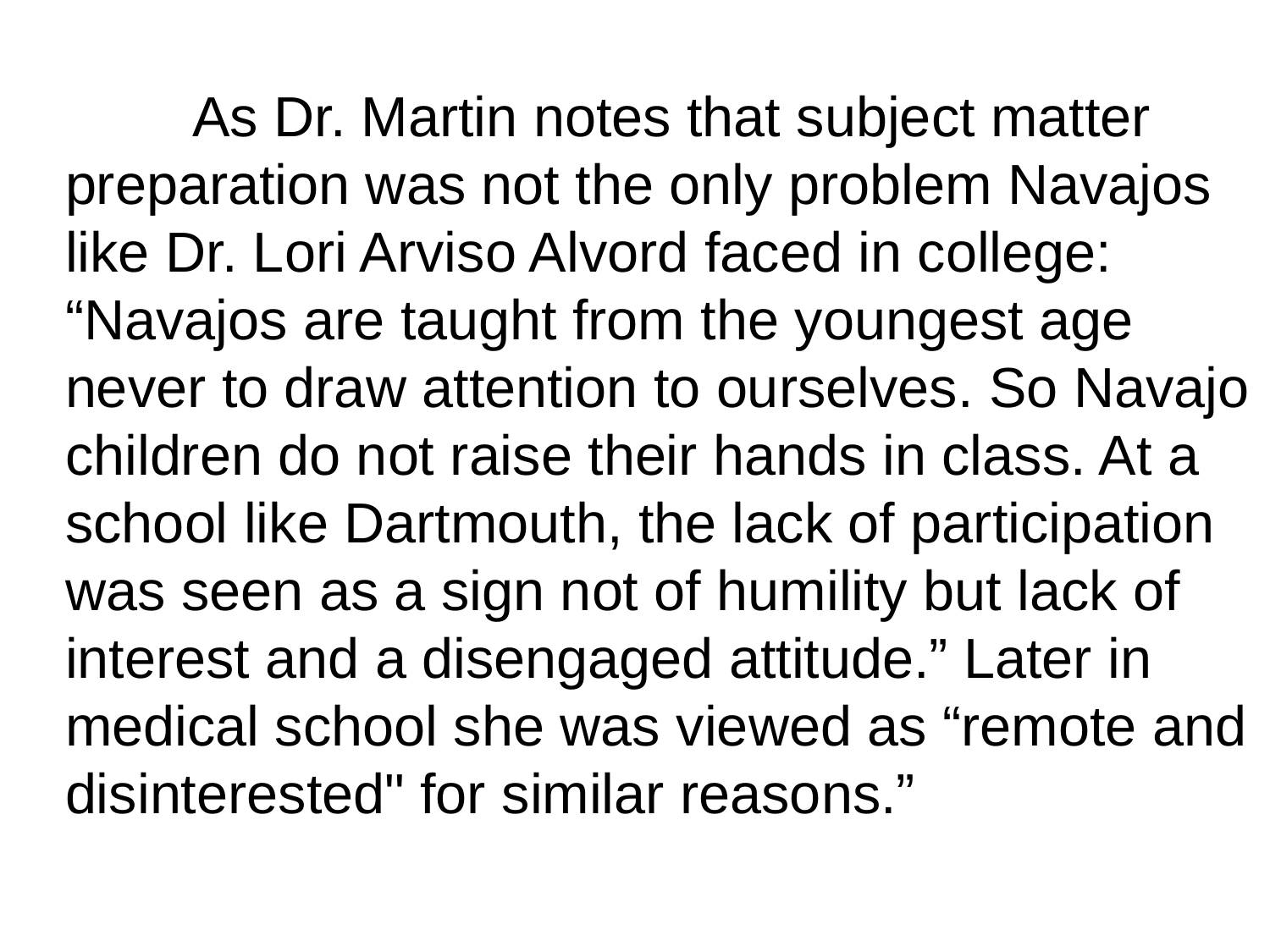

As Dr. Martin notes that subject matter preparation was not the only problem Navajos like Dr. Lori Arviso Alvord faced in college: “Navajos are taught from the youngest age never to draw attention to ourselves. So Navajo children do not raise their hands in class. At a school like Dartmouth, the lack of participation was seen as a sign not of humility but lack of interest and a disengaged attitude.” Later in medical school she was viewed as “remote and disinterested" for similar reasons.”
32